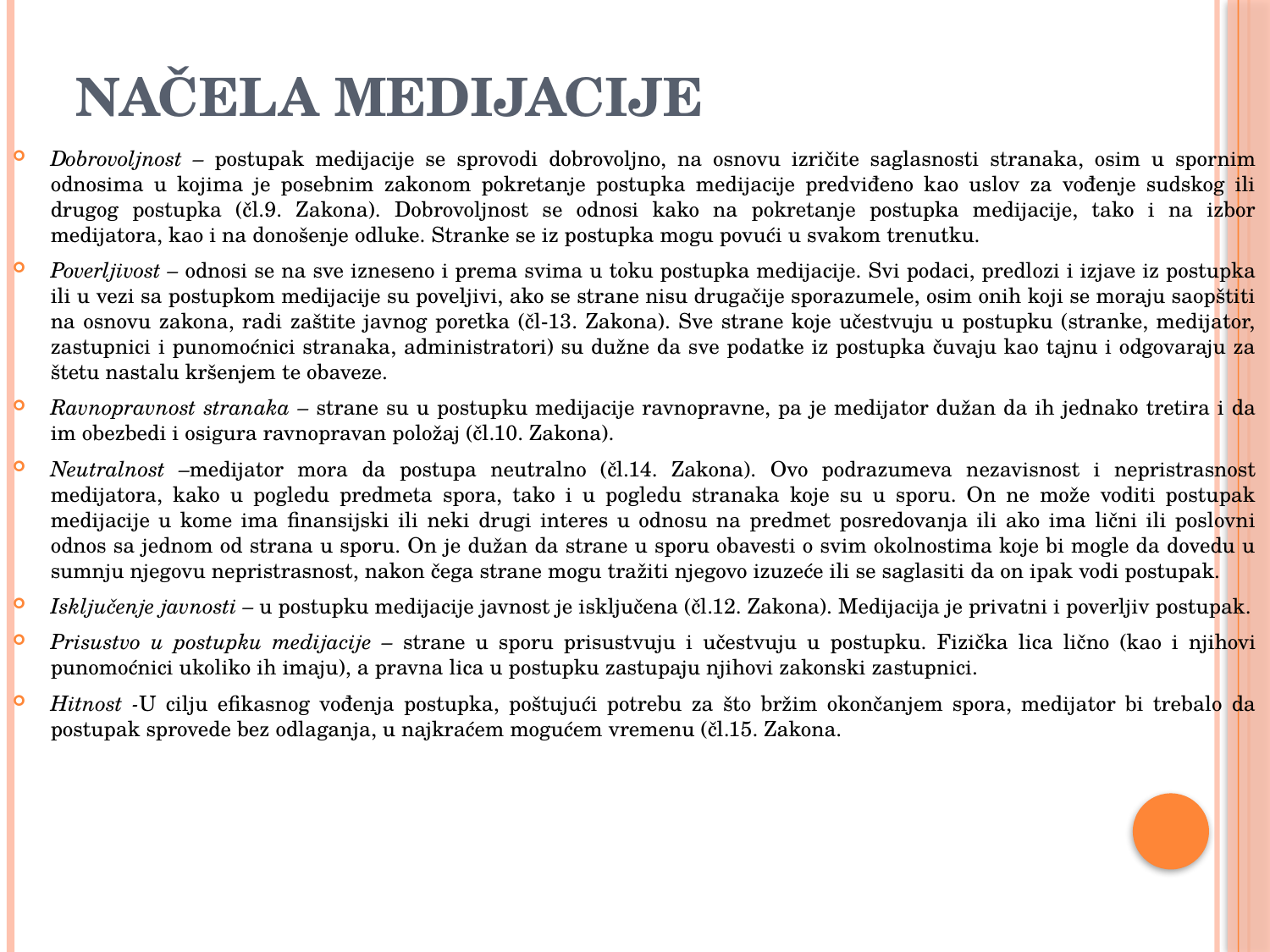

# Načela medijacije
Dobrovoljnost – postupak medijacije se sprovodi dobrovoljno, na osnovu izričite saglasnosti stranaka, osim u spornim odnosima u kojima je posebnim zakonom pokretanje postupka medijacije predviđeno kao uslov za vođenje sudskog ili drugog postupka (čl.9. Zakona). Dobrovoljnost se odnosi kako na pokretanje postupka medijacije, tako i na izbor medijatora, kao i na donošenje odluke. Stranke se iz postupka mogu povući u svakom trenutku.
Poverljivost – odnosi se na sve izneseno i prema svima u toku postupka medijacije. Svi podaci, predlozi i izjave iz postupka ili u vezi sa postupkom medijacije su poveljivi, ako se strane nisu drugačije sporazumele, osim onih koji se moraju saopštiti na osnovu zakona, radi zaštite javnog poretka (čl-13. Zakona). Sve strane koje učestvuju u postupku (stranke, medijator, zastupnici i punomoćnici stranaka, administratori) su dužne da sve podatke iz postupka čuvaju kao tajnu i odgovaraju za štetu nastalu kršenjem te obaveze.
Ravnopravnost stranaka – strane su u postupku medijacije ravnopravne, pa je medijator dužan da ih jednako tretira i da im obezbedi i osigura ravnopravan položaj (čl.10. Zakona).
Neutralnost –medijator mora da postupa neutralno (čl.14. Zakona). Ovo podrazumeva nezavisnost i nepristrasnost medijatora, kako u pogledu predmeta spora, tako i u pogledu stranaka koje su u sporu. On ne može voditi postupak medijacije u kome ima finansijski ili neki drugi interes u odnosu na predmet posredovanja ili ako ima lični ili poslovni odnos sa jednom od strana u sporu. On je dužan da strane u sporu obavesti o svim okolnostima koje bi mogle da dovedu u sumnju njegovu nepristrasnost, nakon čega strane mogu tražiti njegovo izuzeće ili se saglasiti da on ipak vodi postupak.
Isključenje javnosti – u postupku medijacije javnost je isključena (čl.12. Zakona). Medijacija je privatni i poverljiv postupak.
Prisustvo u postupku medijacije – strane u sporu prisustvuju i učestvuju u postupku. Fizička lica lično (kao i njihovi punomoćnici ukoliko ih imaju), a pravna lica u postupku zastupaju njihovi zakonski zastupnici.
Hitnost -U cilju efikasnog vođenja postupka, poštujući potrebu za što bržim okončanjem spora, medijator bi trebalo da postupak sprovede bez odlaganja, u najkraćem mogućem vremenu (čl.15. Zakona.